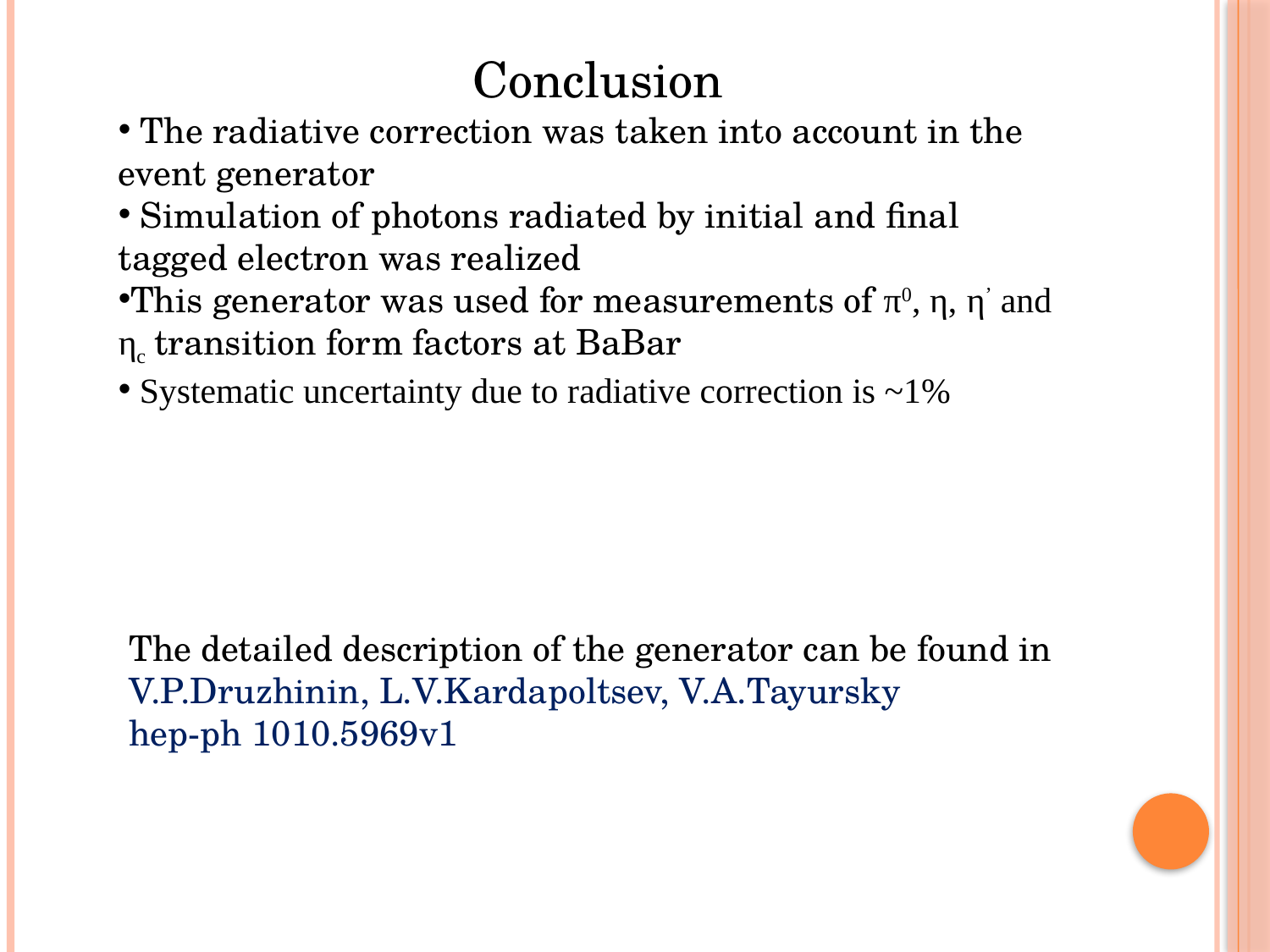

Conclusion
 The radiative correction was taken into account in the event generator
 Simulation of photons radiated by initial and final tagged electron was realized
This generator was used for measurements of π0, η, η’ and ηc transition form factors at BaBar
 Systematic uncertainty due to radiative correction is ~1%

The detailed description of the generator can be found in
V.P.Druzhinin, L.V.Kardapoltsev, V.A.Tayursky
hep-ph 1010.5969v1